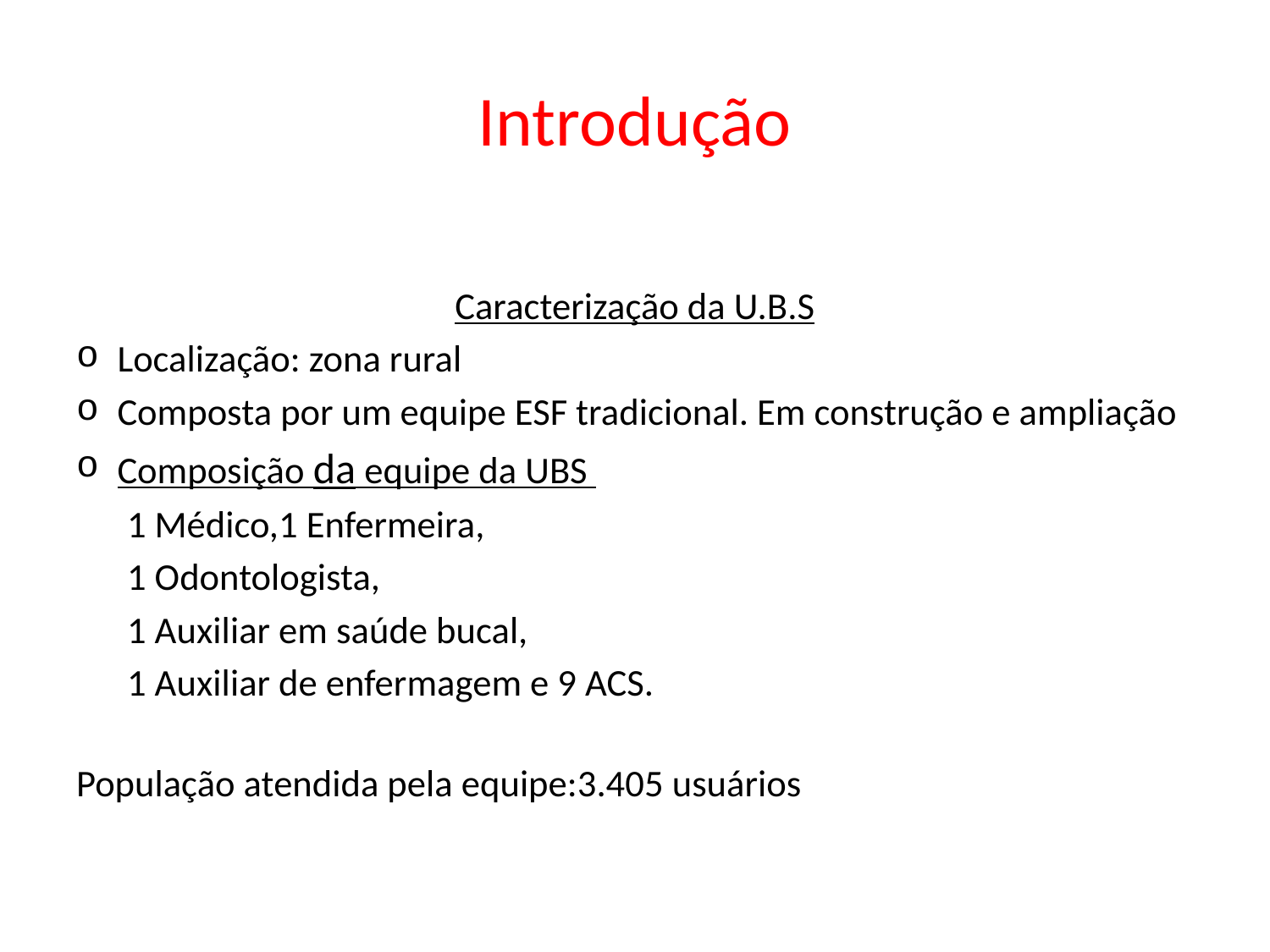

# Introdução

Caracterização da U.B.S
Localização: zona rural
Composta por um equipe ESF tradicional. Em construção e ampliação
Composição da equipe da UBS
      1 Médico,1 Enfermeira,
      1 Odontologista,
      1 Auxiliar em saúde bucal,
      1 Auxiliar de enfermagem e 9 ACS.

População atendida pela equipe:3.405 usuários